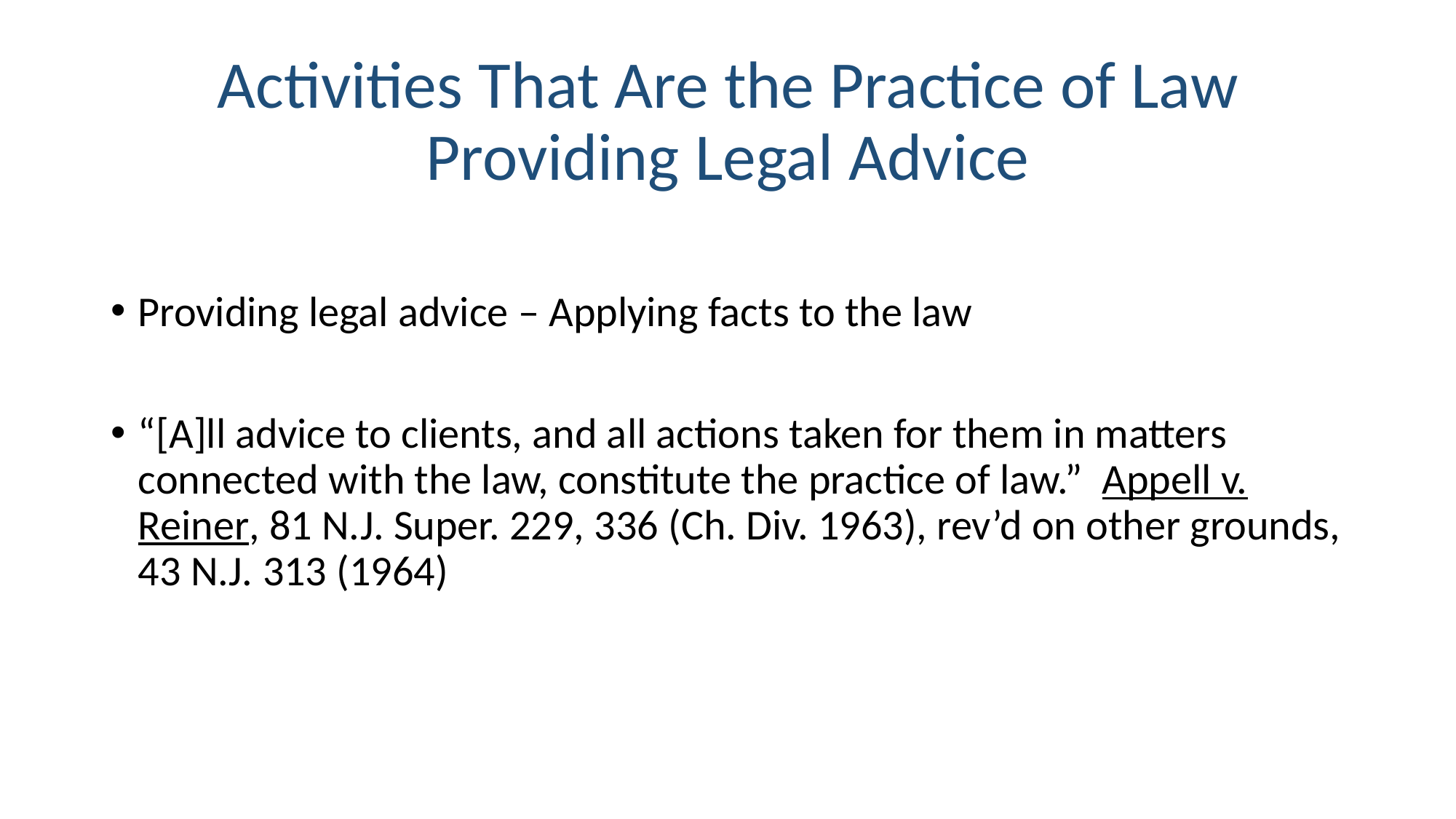

# Activities That Are the Practice of Law Providing Legal Advice

Providing legal advice – Applying facts to the law

“[A]ll advice to clients, and all actions taken for them in matters connected with the law, constitute the practice of law.”  Appell v. Reiner, 81 N.J. Super. 229, 336 (Ch. Div. 1963), rev’d on other grounds, 43 N.J. 313 (1964)